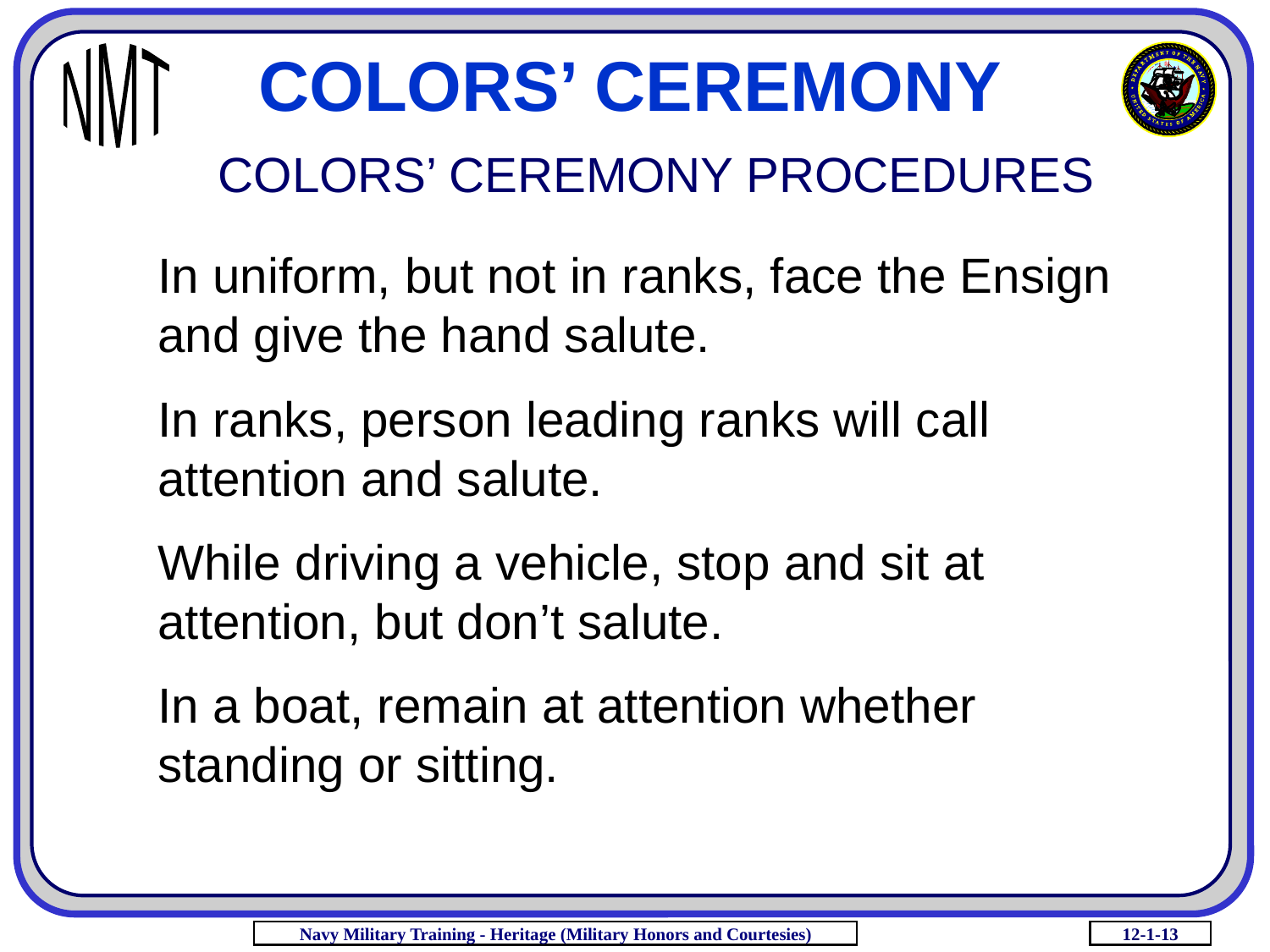

COLORS’ CEREMONY
# COLORS’ CEREMONY PROCEDURES
In uniform, but not in ranks, face the Ensign and give the hand salute.
In ranks, person leading ranks will call attention and salute.
While driving a vehicle, stop and sit at attention, but don’t salute.
In a boat, remain at attention whether standing or sitting.